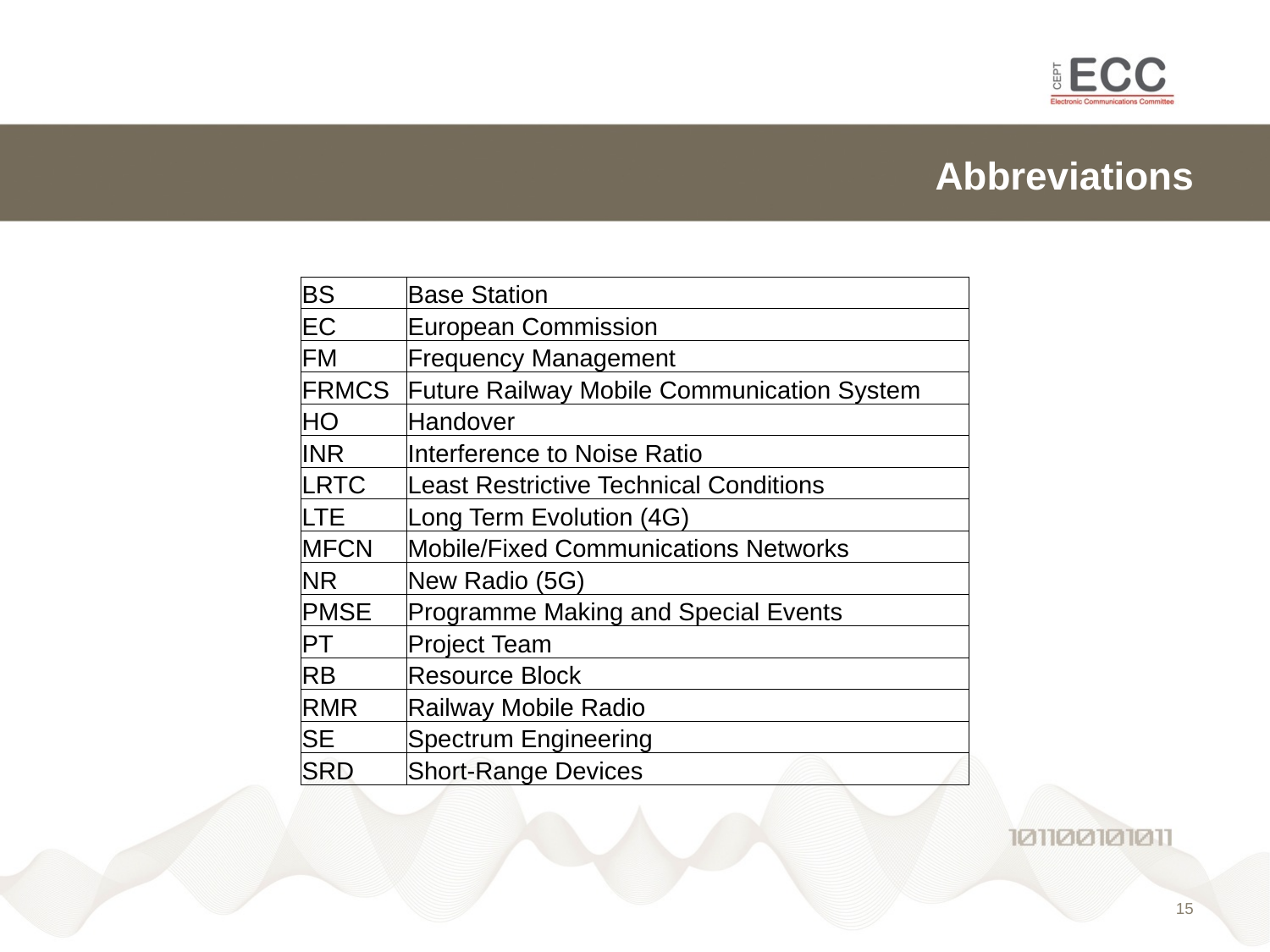

# Abbreviations
| BS | Base Station |
| --- | --- |
| EC | European Commission |
| FM | Frequency Management |
| FRMCS | Future Railway Mobile Communication System |
| HO | Handover |
| INR | Interference to Noise Ratio |
| LRTC | Least Restrictive Technical Conditions |
| LTE | Long Term Evolution (4G) |
| MFCN | Mobile/Fixed Communications Networks |
| NR | New Radio (5G) |
| PMSE | Programme Making and Special Events |
| PT | Project Team |
| RB | Resource Block |
| RMR | Railway Mobile Radio |
| SE | Spectrum Engineering |
| SRD | Short-Range Devices |
15